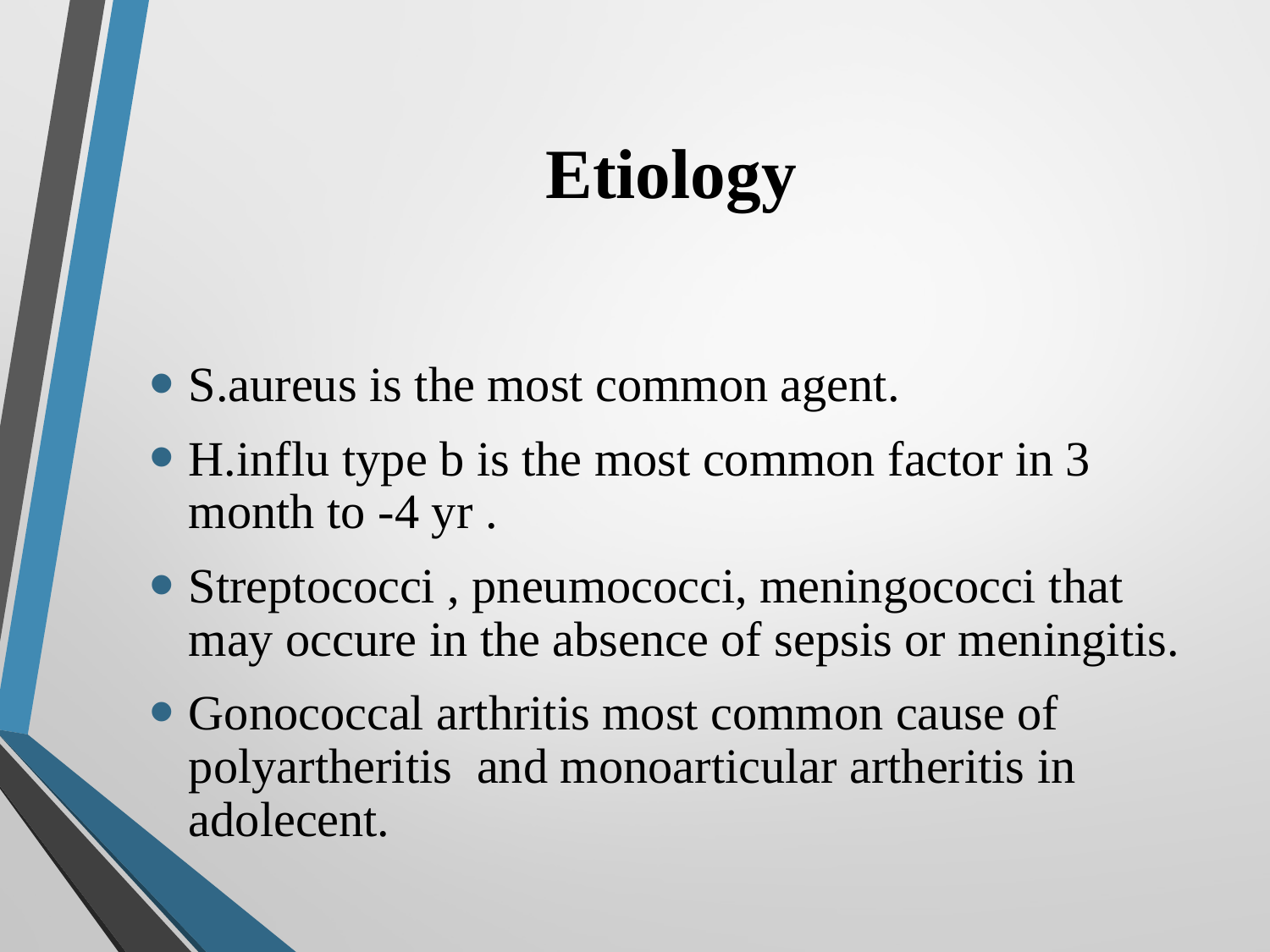

# Etiology
S.aureus is the most common agent.
H.influ type b is the most common factor in 3 month to -4 yr .
Streptococci , pneumococci, meningococci that may occure in the absence of sepsis or meningitis.
Gonococcal arthritis most common cause of polyartheritis  and monoarticular artheritis in adolecent.